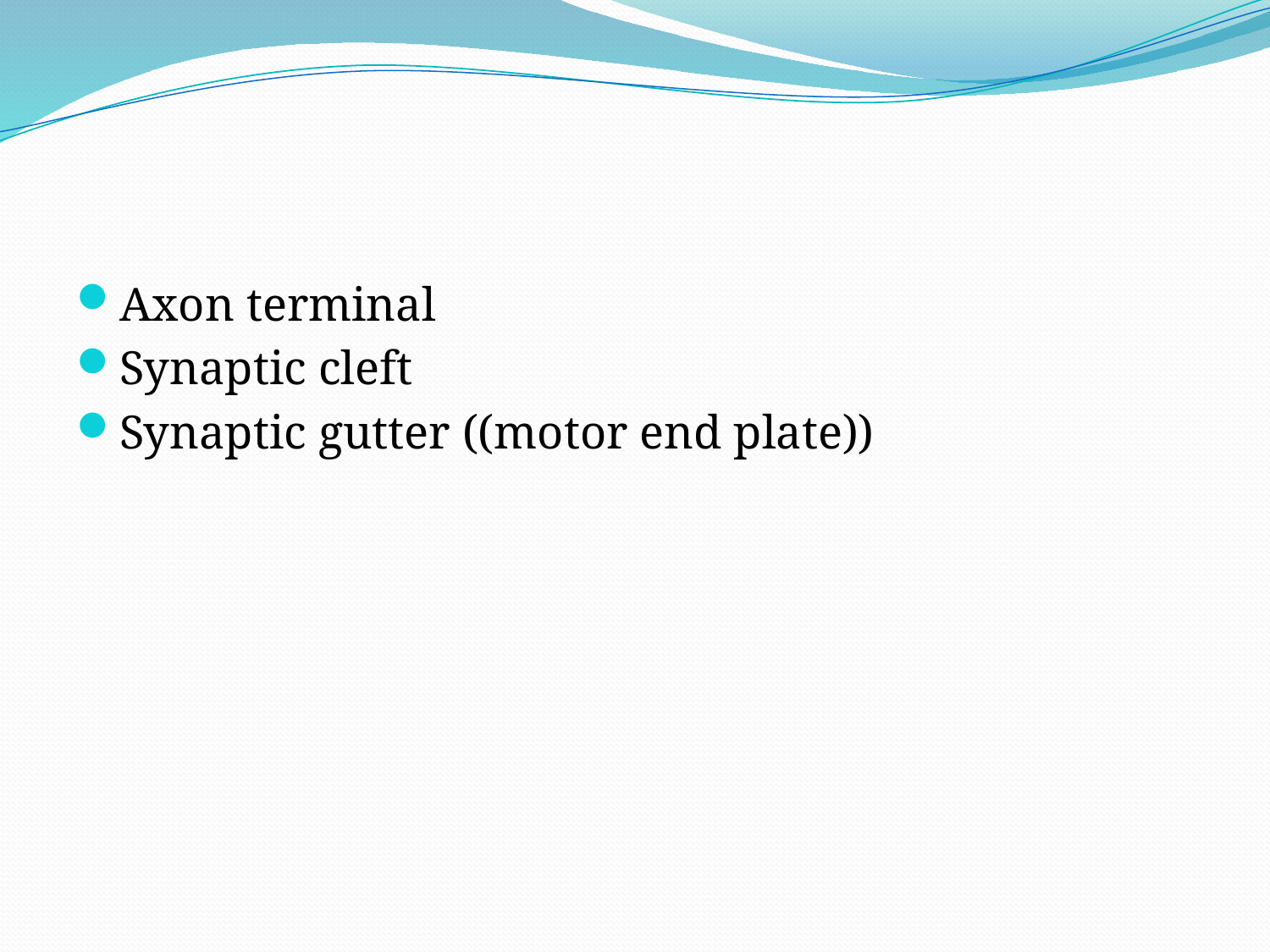

#
Axon terminal
Synaptic cleft
Synaptic gutter ((motor end plate))